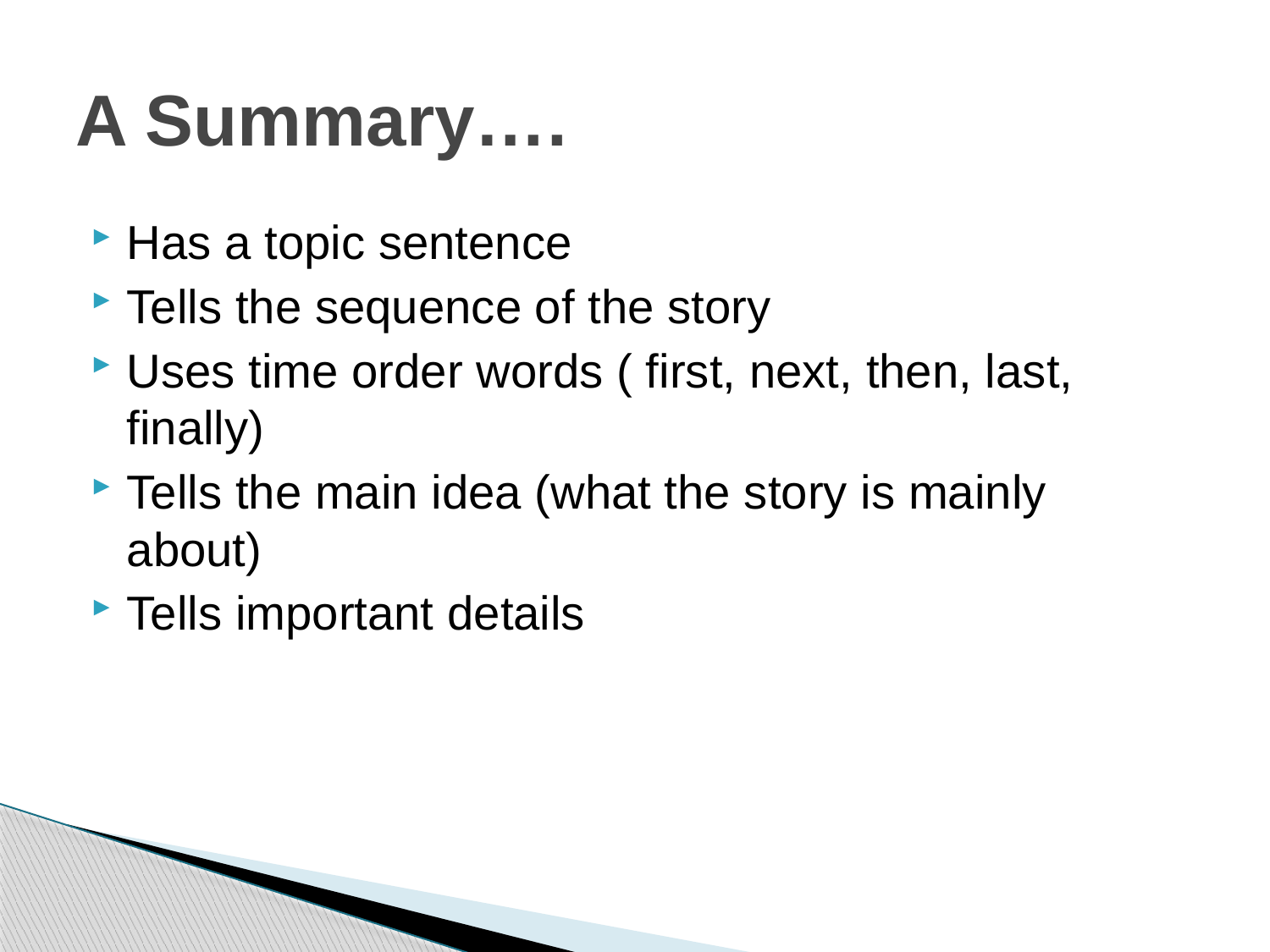

# A Summary….
Has a topic sentence
Tells the sequence of the story
Uses time order words ( first, next, then, last, finally)
Tells the main idea (what the story is mainly about)
Tells important details